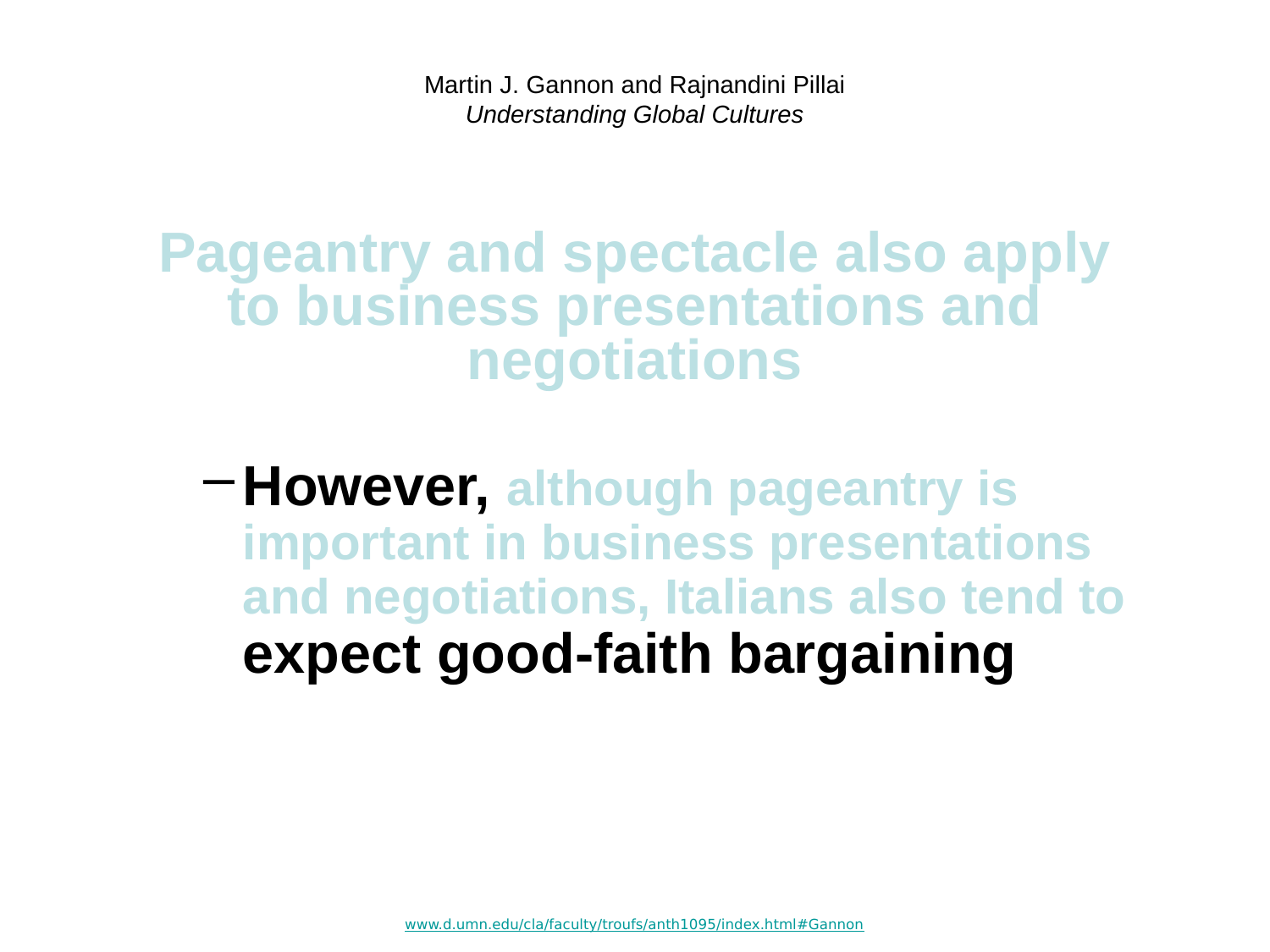

# Martin J. Gannon and Rajnandini Pillai Understanding Global Cultures
Pageantry and spectacle also apply to business presentations and negotiations

However, although pageantry is important in business presentations and negotiations, Italians also tend to expect good-faith bargaining
www.d.umn.edu/cla/faculty/troufs/anth1095/index.html#Gannon